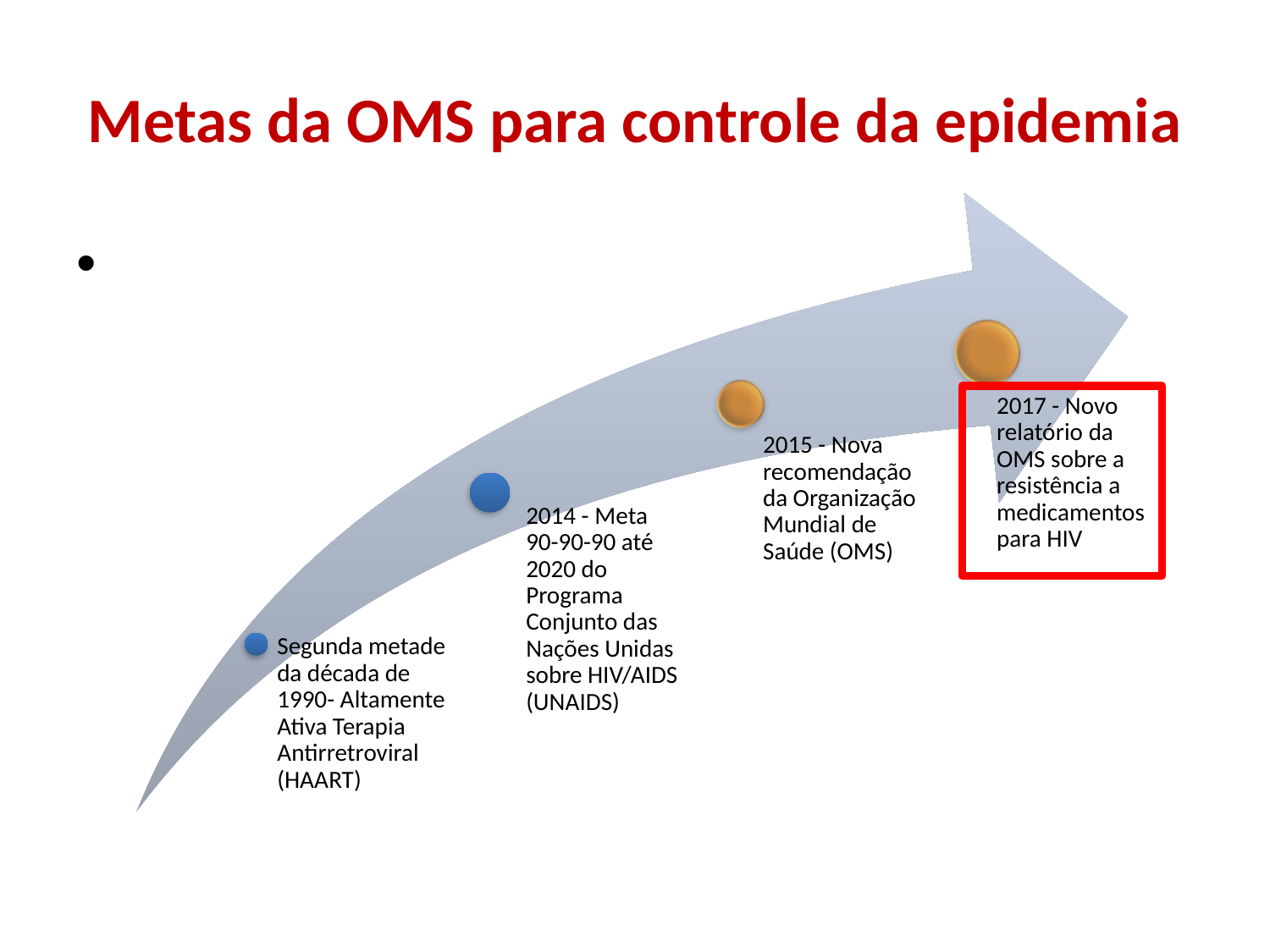

# Metas da OMS para controle da epidemia
Segunda metade da década de 1990- Altamente Ativa Terapia Antirretroviral (HAART)
2014 - Meta 90-90-90 até 2020 do Programa Conjunto das Nações Unidas sobre HIV/AIDS (UNAIDS)
2015 - Nova recomendação da Organização Mundial de Saúde (OMS)
2017 - Novo relatório da OMS sobre a resistência a medicamentos para HIV